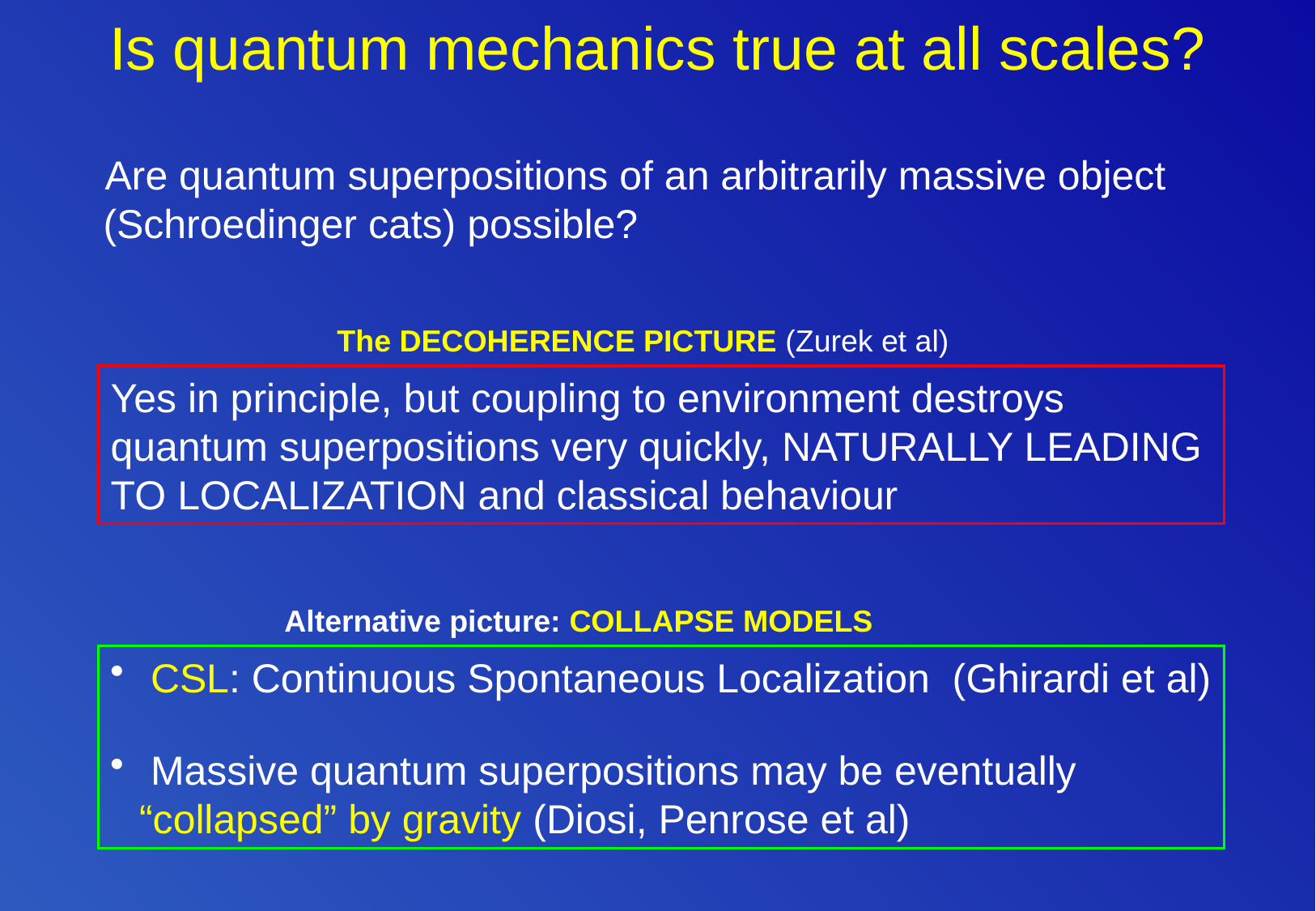

# Is quantum mechanics true at all scales?
Are quantum superpositions of an arbitrarily massive object (Schroedinger cats) possible?

The DECOHERENCE PICTURE (Zurek et al)
Yes in principle, but coupling to environment destroys quantum superpositions very quickly, NATURALLY LEADING TO LOCALIZATION and classical behaviour
Alternative picture: COLLAPSE MODELS
 CSL: Continuous Spontaneous Localization  (Ghirardi et al)

 Massive quantum superpositions may be eventually  “collapsed” by gravity (Diosi, Penrose et al)